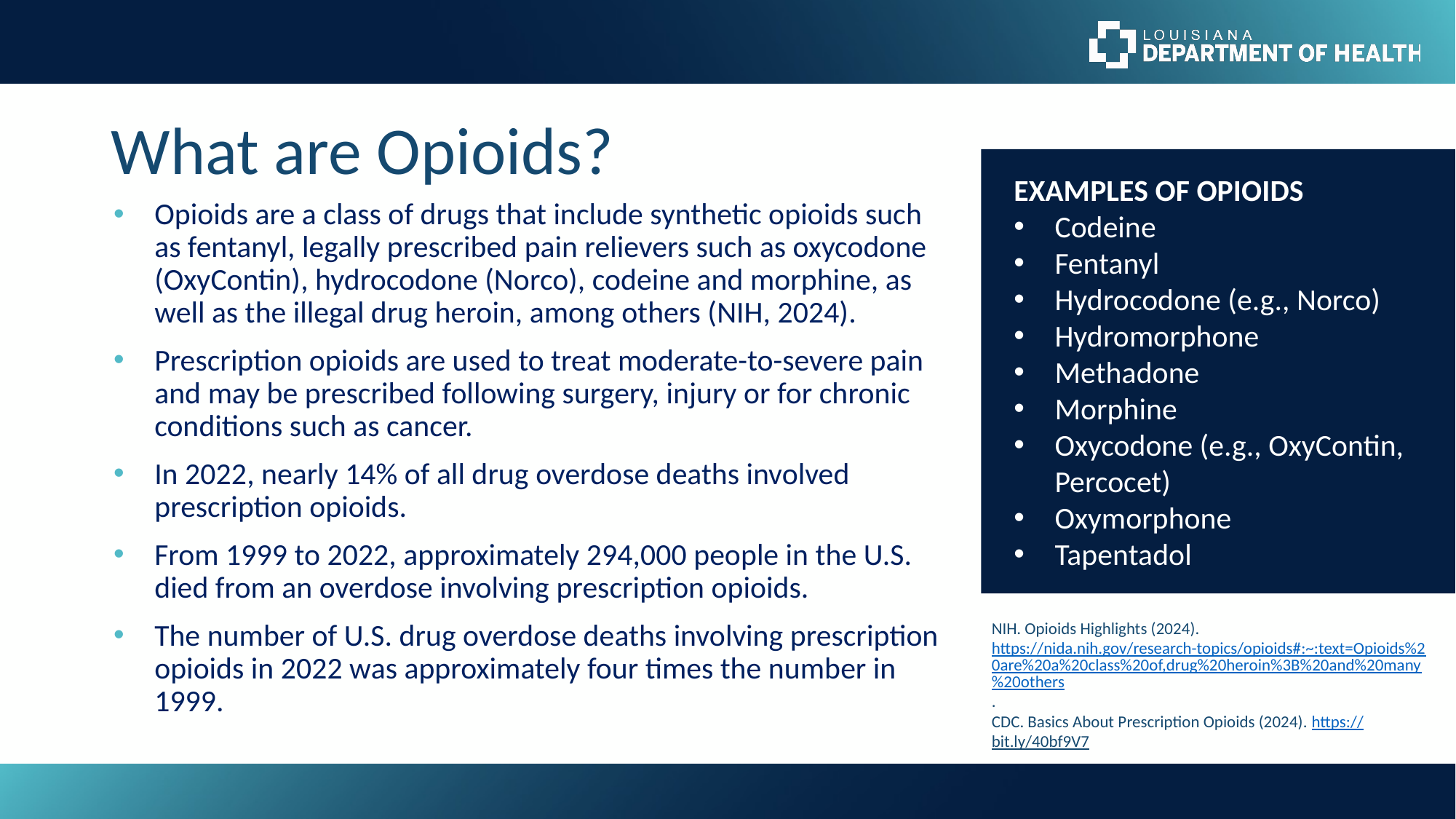

What are Opioids?
EXAMPLES OF OPIOIDS
Codeine
Fentanyl
Hydrocodone (e.g., Norco)
Hydromorphone
Methadone
Morphine
Oxycodone (e.g., OxyContin, Percocet)
Oxymorphone
Tapentadol
Opioids are a class of drugs that include synthetic opioids such as fentanyl, legally prescribed pain relievers such as oxycodone (OxyContin), hydrocodone (Norco), codeine and morphine, as well as the illegal drug heroin, among others (NIH, 2024).
Prescription opioids are used to treat moderate-to-severe pain and may be prescribed following surgery, injury or for chronic conditions such as cancer.
In 2022, nearly 14% of all drug overdose deaths involved prescription opioids.
From 1999 to 2022, approximately 294,000 people in the U.S. died from an overdose involving prescription opioids.
The number of U.S. drug overdose deaths involving prescription opioids in 2022 was approximately four times the number in 1999.
NIH. Opioids Highlights (2024). https://nida.nih.gov/research-topics/opioids#:~:text=Opioids%20are%20a%20class%20of,drug%20heroin%3B%20and%20many%20others.
CDC. Basics About Prescription Opioids (2024). https://bit.ly/40bf9V7